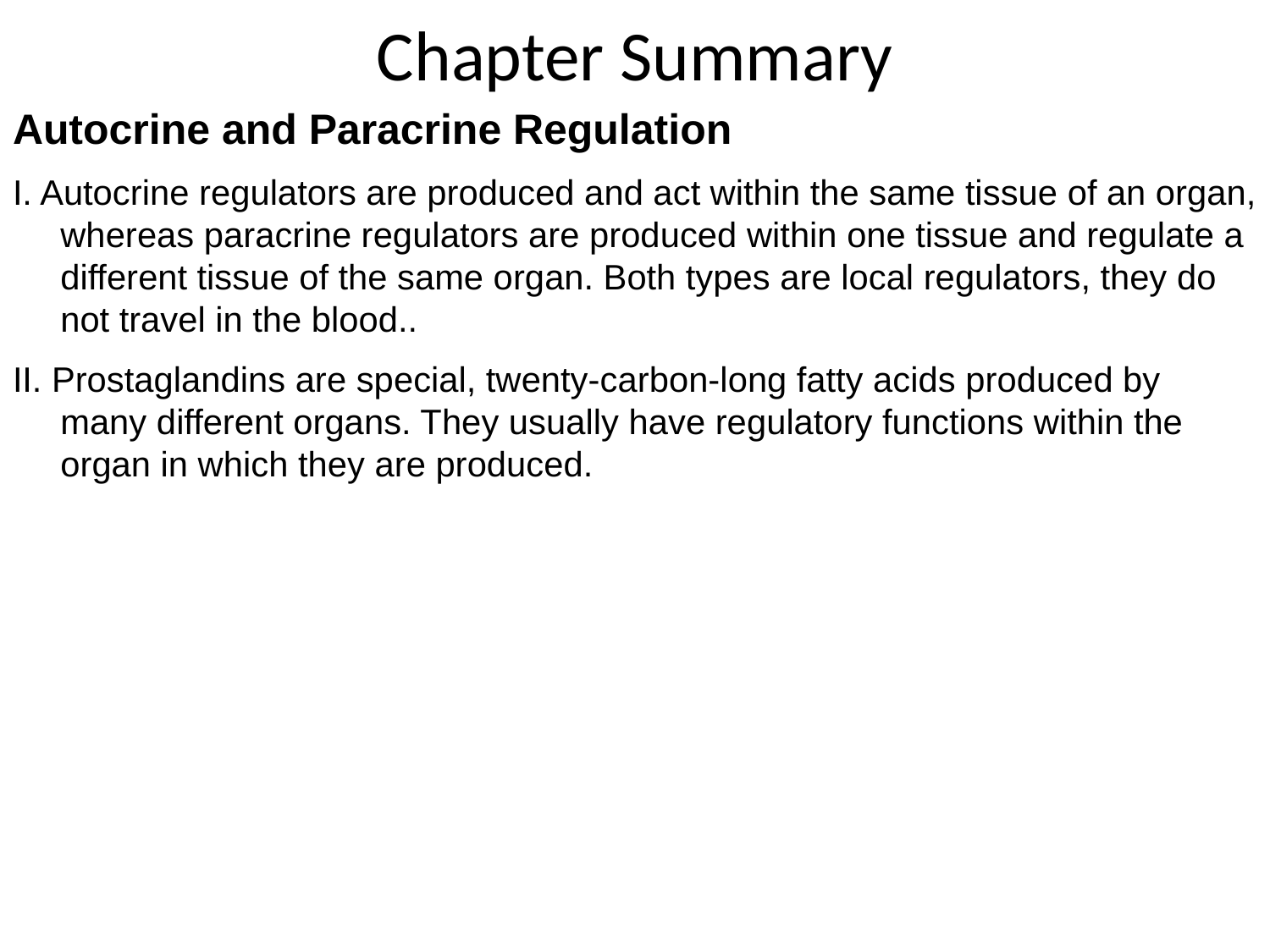

# Chapter Summary
Autocrine and Paracrine Regulation
I. Autocrine regulators are produced and act within the same tissue of an organ, whereas paracrine regulators are produced within one tissue and regulate a different tissue of the same organ. Both types are local regulators, they do not travel in the blood..
II. Prostaglandins are special, twenty-carbon-long fatty acids produced by many different organs. They usually have regulatory functions within the organ in which they are produced.